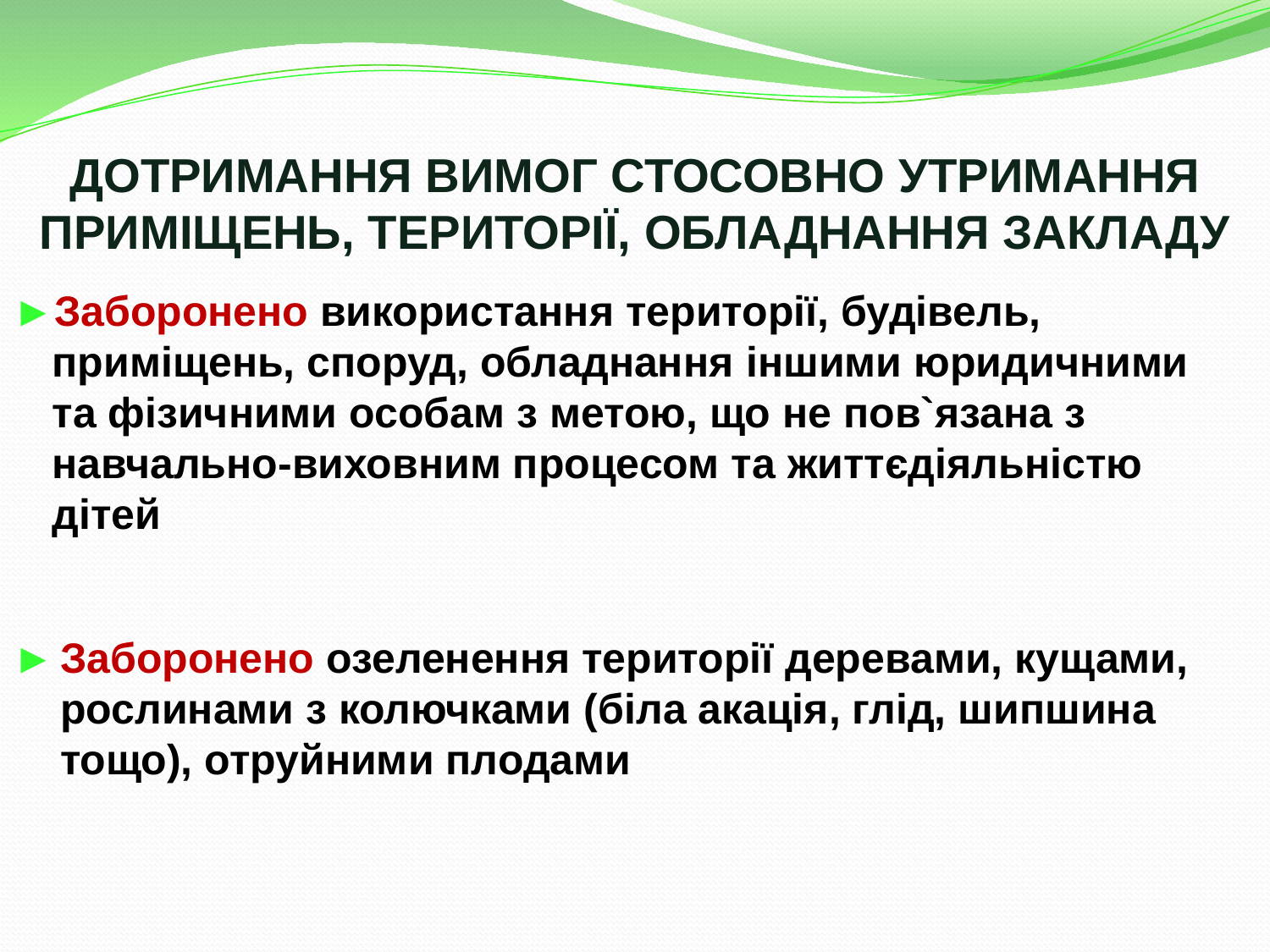

# ДОТРИМАННЯ ВИМОГ СТОСОВНО УТРИМАННЯ ПРИМІЩЕНЬ, ТЕРИТОРІЇ, ОБЛАДНАННЯ ЗАКЛАДУ
Заборонено використання території, будівель, приміщень, споруд, обладнання іншими юридичними та фізичними особам з метою, що не пов`язана з навчально-виховним процесом та життєдіяльністю дітей

Заборонено озеленення території деревами, кущами, рослинами з колючками (біла акація, глід, шипшина тощо), отруйними плодами